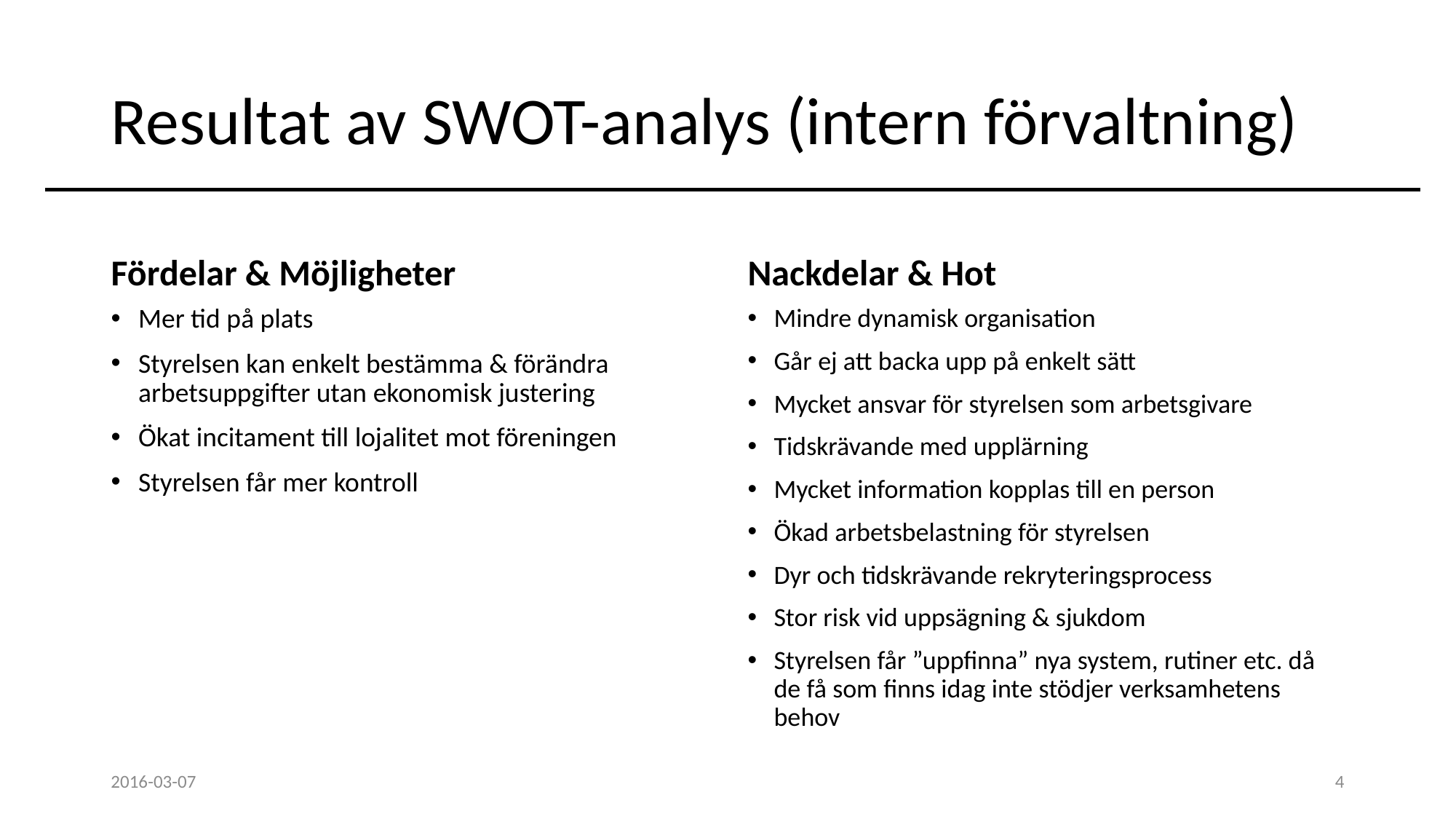

# Resultat av SWOT-analys (intern förvaltning)
Fördelar & Möjligheter
Nackdelar & Hot
Mer tid på plats
Styrelsen kan enkelt bestämma & förändra arbetsuppgifter utan ekonomisk justering
Ökat incitament till lojalitet mot föreningen
Styrelsen får mer kontroll
Mindre dynamisk organisation
Går ej att backa upp på enkelt sätt
Mycket ansvar för styrelsen som arbetsgivare
Tidskrävande med upplärning
Mycket information kopplas till en person
Ökad arbetsbelastning för styrelsen
Dyr och tidskrävande rekryteringsprocess
Stor risk vid uppsägning & sjukdom
Styrelsen får ”uppfinna” nya system, rutiner etc. då de få som finns idag inte stödjer verksamhetens behov

2016-03-07
4